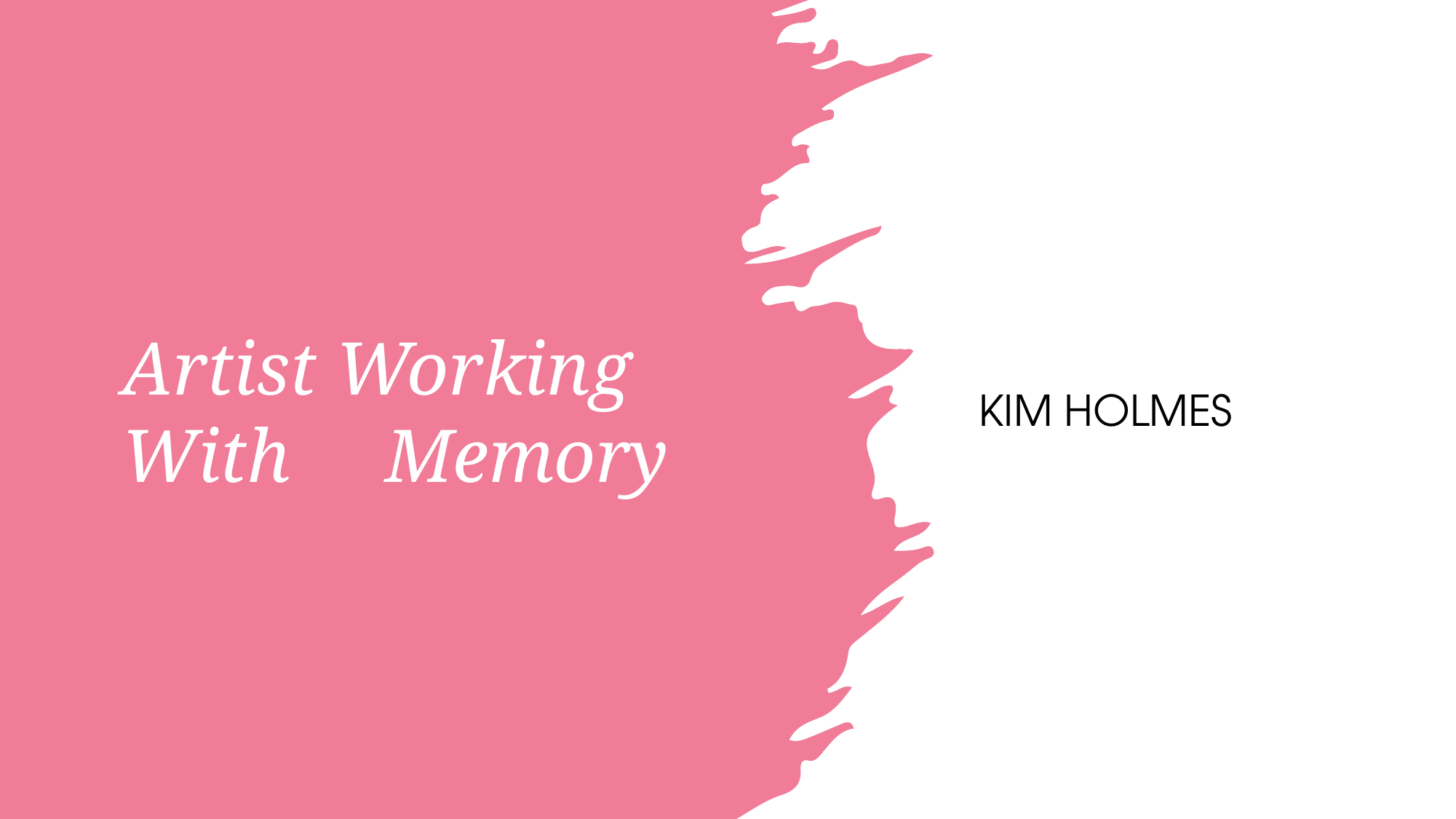

# Artist Working With     Memory
Kim Holmes